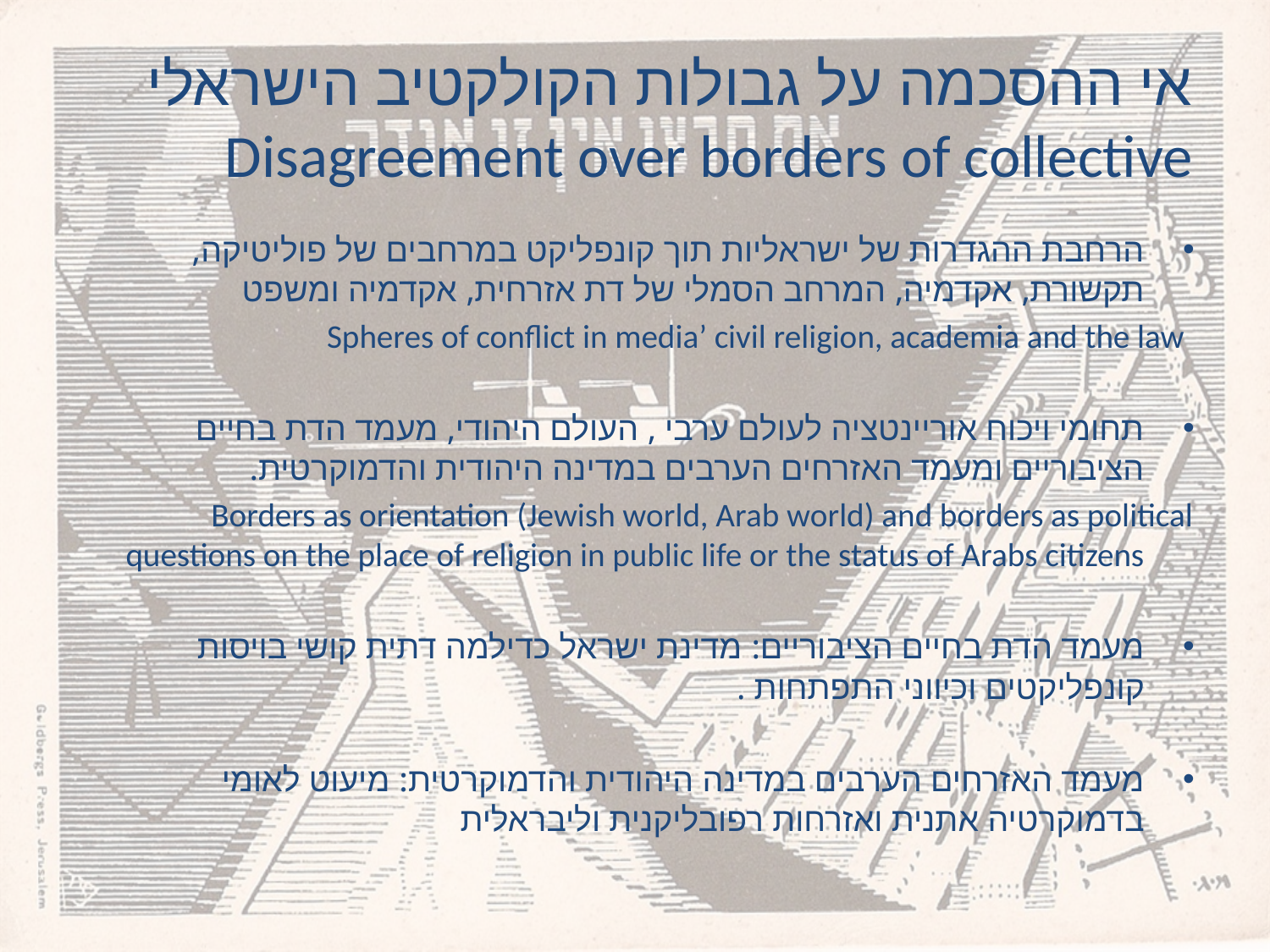

# אי ההסכמה על גבולות הקולקטיב הישראלי Disagreement over borders of collective
הרחבת ההגדרות של ישראליות תוך קונפליקט במרחבים של פוליטיקה, תקשורת, אקדמיה, המרחב הסמלי של דת אזרחית, אקדמיה ומשפט
 Spheres of conflict in media’ civil religion, academia and the law

תחומי ויכוח אוריינטציה לעולם ערבי , העולם היהודי, מעמד הדת בחיים הציבוריים ומעמד האזרחים הערבים במדינה היהודית והדמוקרטית.
Borders as orientation (Jewish world, Arab world) and borders as political questions on the place of religion in public life or the status of Arabs citizens

מעמד הדת בחיים הציבוריים: מדינת ישראל כדילמה דתית קושי בויסות קונפליקטים וכיווני התפתחות .

מעמד האזרחים הערבים במדינה היהודית והדמוקרטית: מיעוט לאומי בדמוקרטיה אתנית ואזרחות רפובליקנית וליבראלית